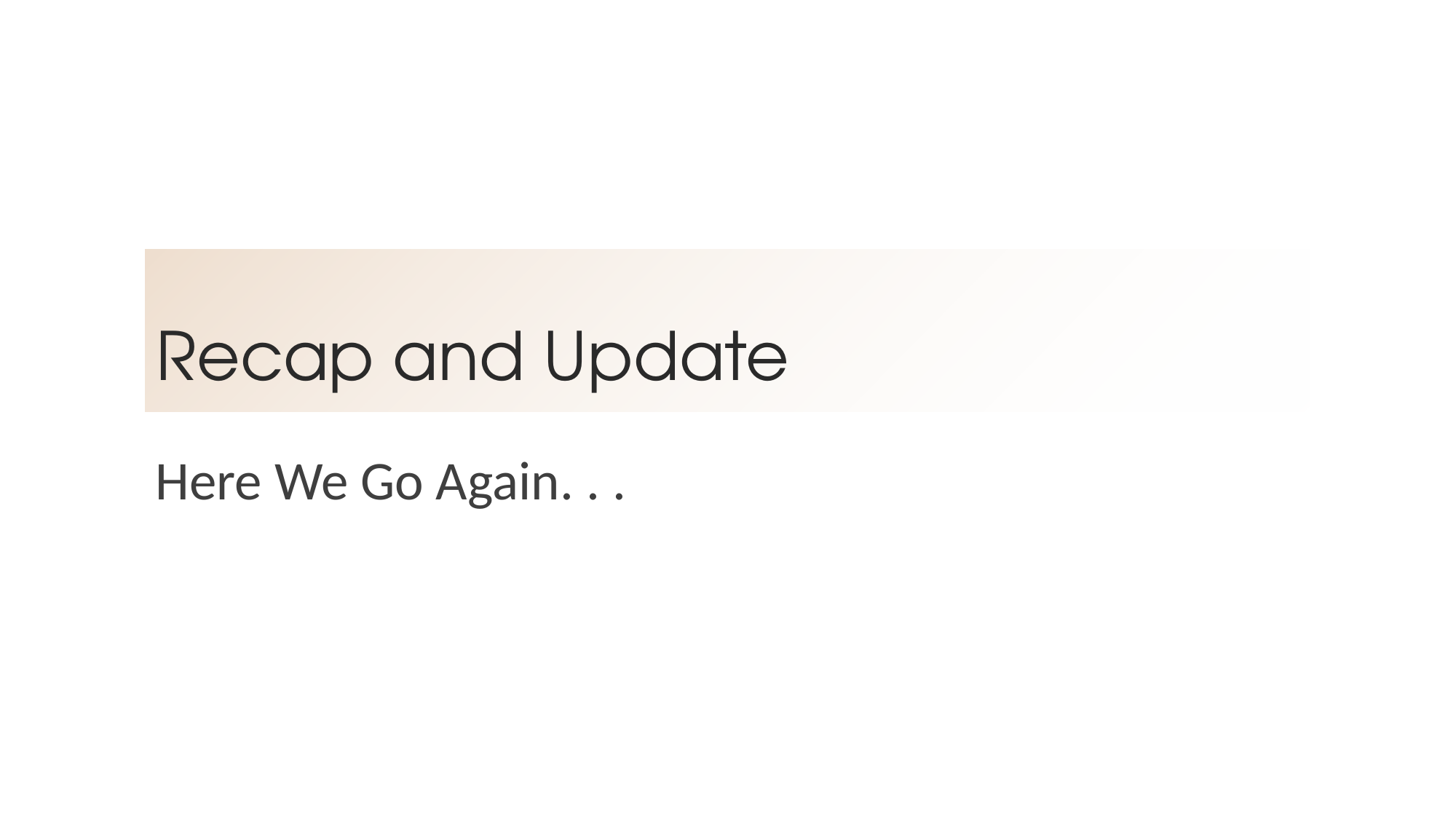

# Recap and Update
Here We Go Again. . .